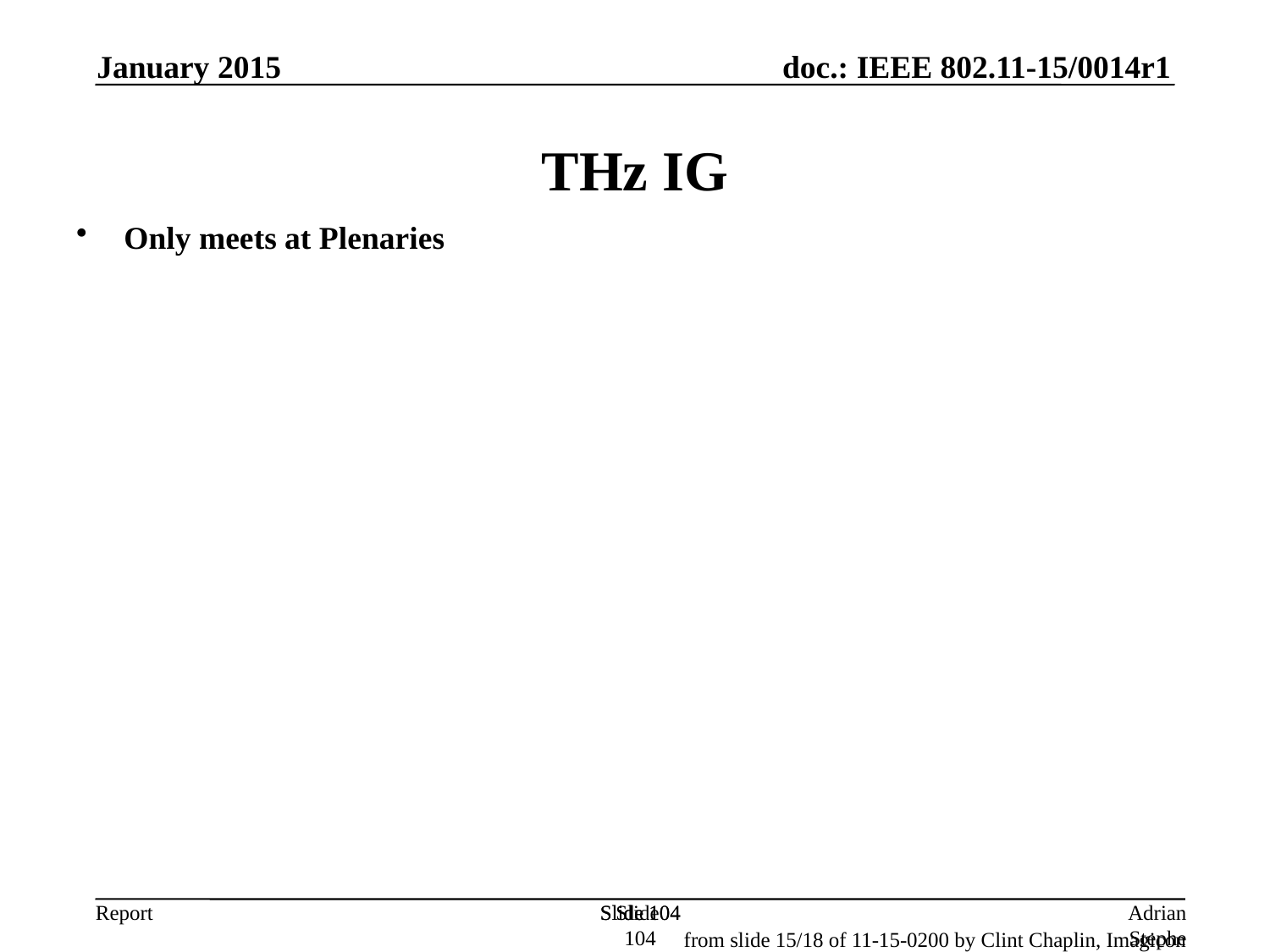

January 2015
THz IG
Only meets at Plenaries
Slide 104
Slide 104
Slide 104
Adrian Stephens, Intel Corporation
from slide 15/18 of 11-15-0200 by Clint Chaplin, Imagicon